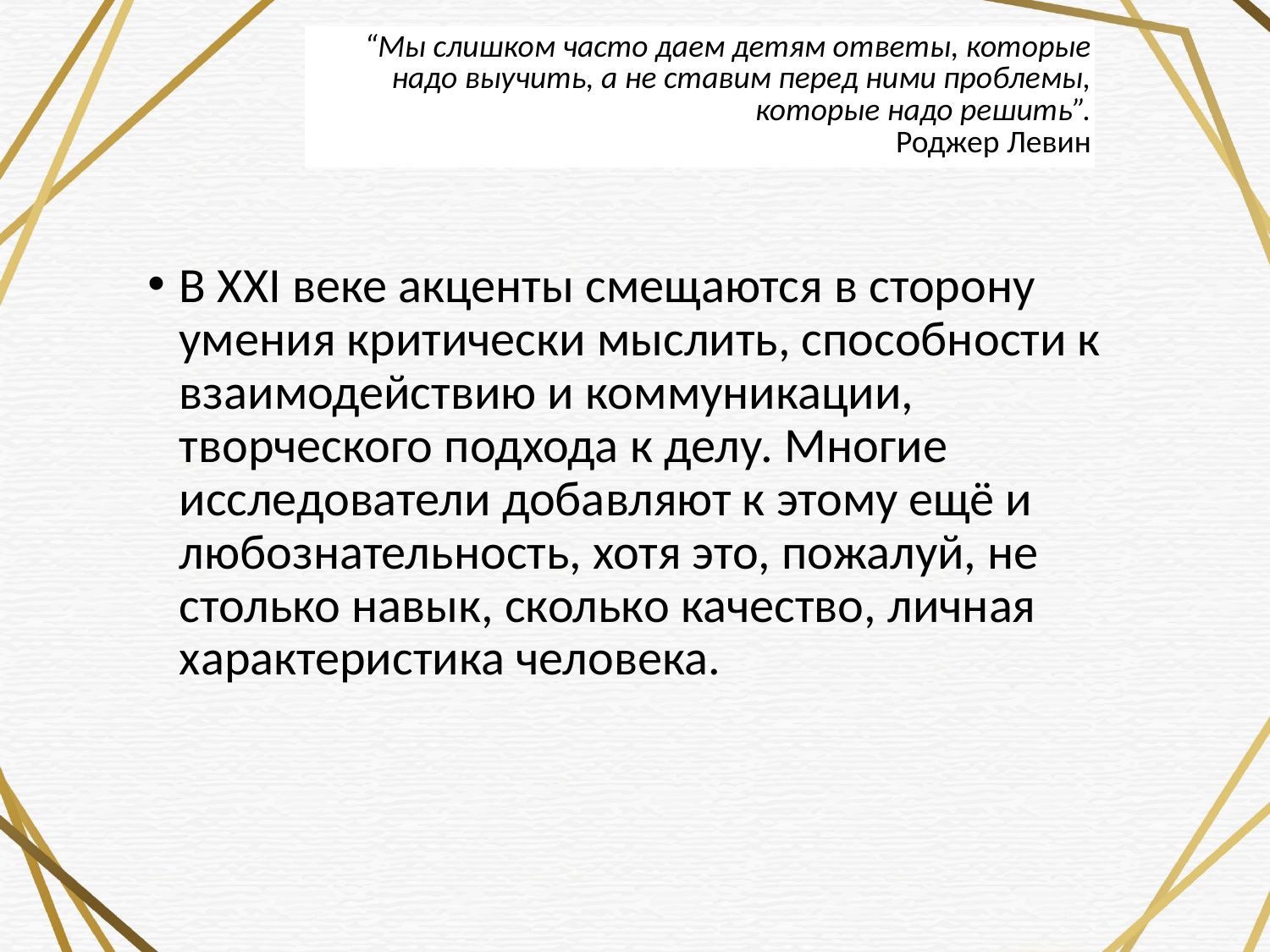

| “Мы слишком часто даем детям ответы, которые надо выучить, а не ставим перед ними проблемы, которые надо решить”. Роджер Левин |
| --- |
В XXI веке акценты смещаются в сторону умения критически мыслить, способности к взаимодействию и коммуникации, творческого подхода к делу. Многие исследователи добавляют к этому ещё и любознательность, хотя это, пожалуй, не столько навык, сколько качество, личная характеристика человека.